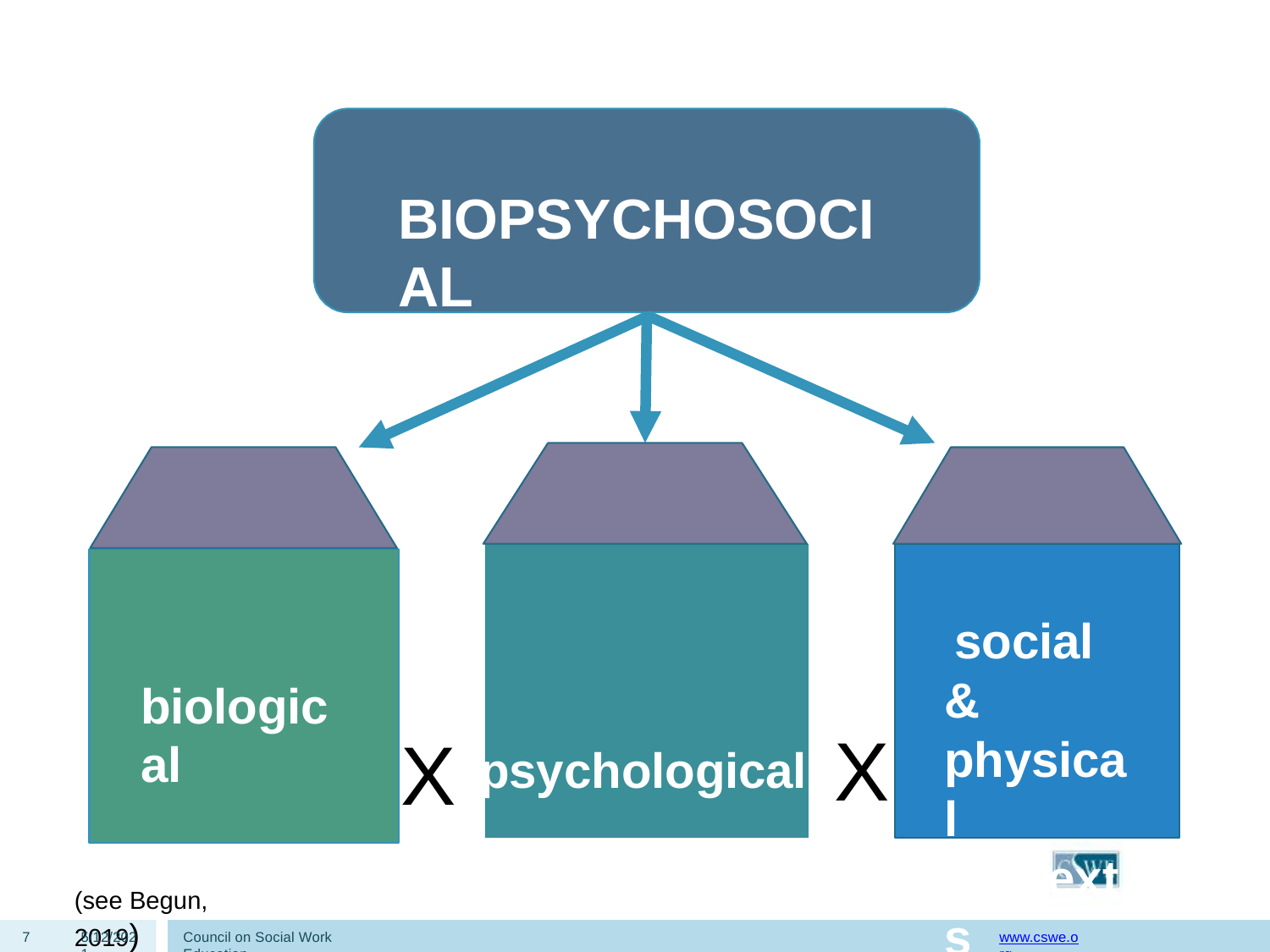

BIOPSYCHOSOCIAL

social & physical contexts
X psychological  X
biological
(see Begun, 2019)
7
5/12/2021
Council on Social Work Education
www.cswe.org